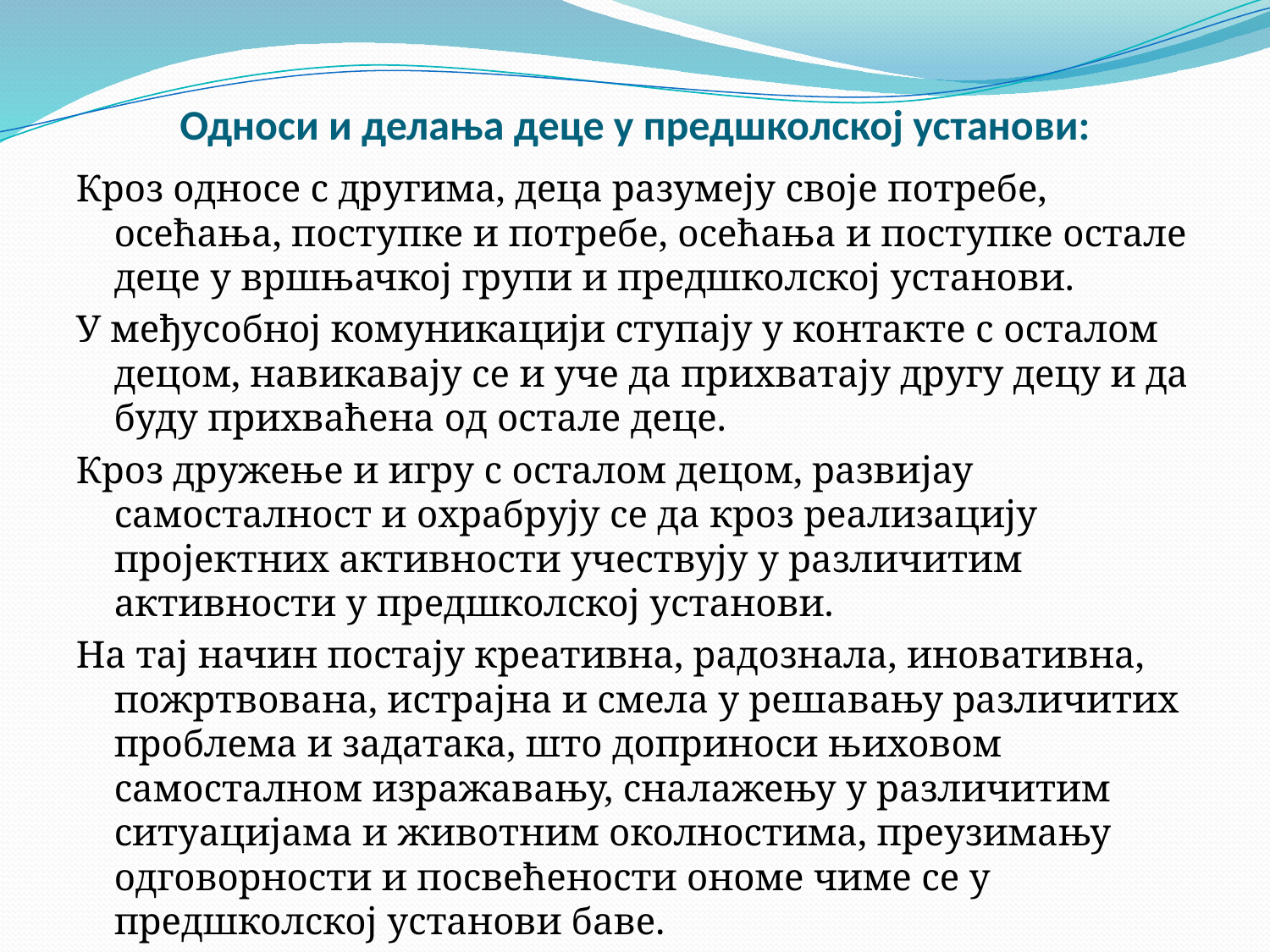

# Односи и делања деце у предшколској установи:
Кроз односе с другима, деца разумеју своје потребе, осећања, поступке и потребе, осећања и поступке остале деце у вршњачкој групи и предшколској установи.
У међусобној комуникацији ступају у контакте с осталом децом, навикавају се и уче да прихватају другу децу и да буду прихваћена од остале деце.
Кроз дружење и игру с осталом децом, развијау самосталност и охрабрују се да кроз реализацију пројектних активности учествују у различитим активности у предшколској установи.
На тај начин постају креативна, радознала, иновативна, пожртвована, истрајна и смела у решавању различитих проблема и задатака, што доприноси њиховом самосталном изражавању, сналажењу у различитим ситуацијама и животним околностима, преузимању одговорности и посвећености ономе чиме се у предшколској установи баве.